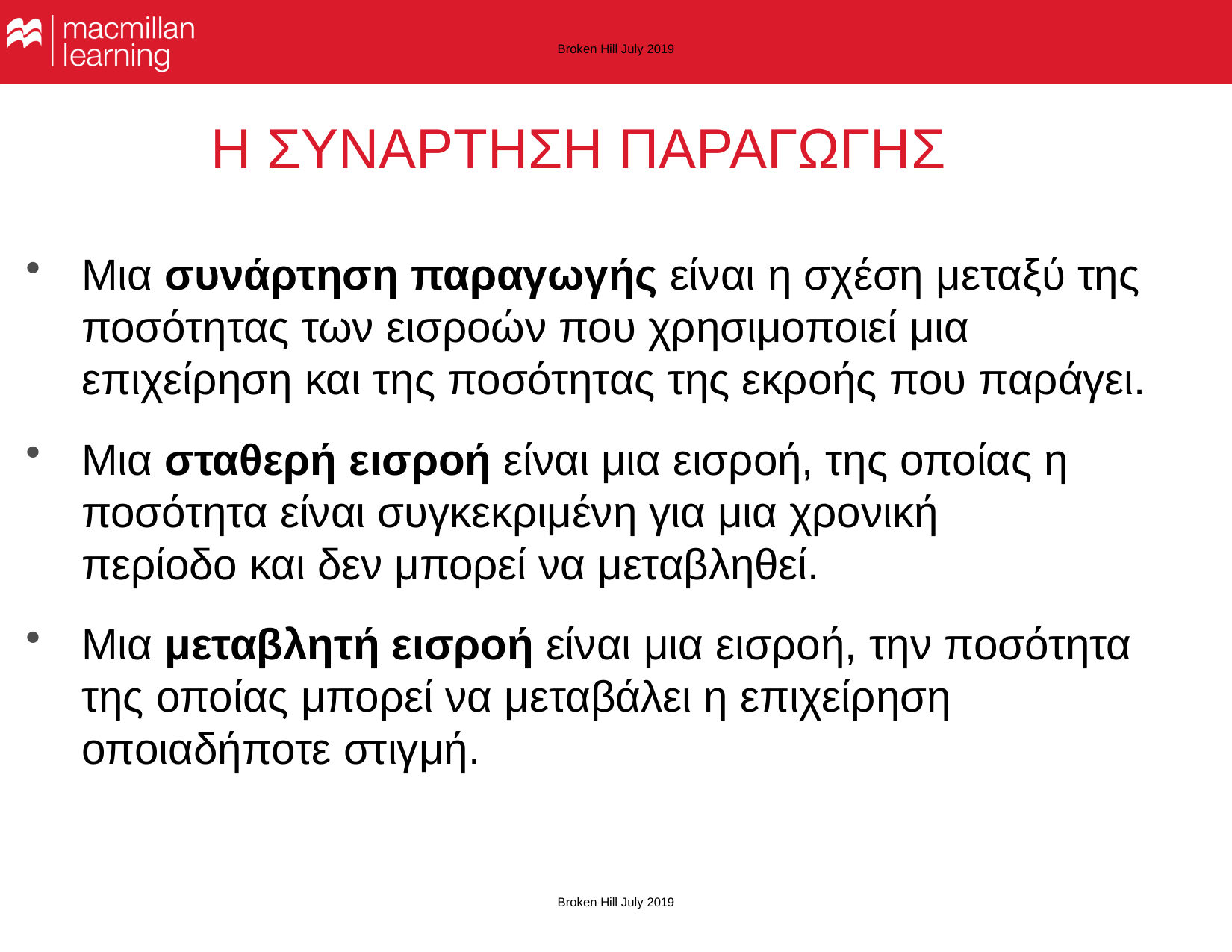

Broken Hill July 2019
# Η ΣΥΝΑΡΤΗΣΗ ΠΑΡΑΓΩΓΗΣ
Μια συνάρτηση παραγωγής είναι η σχέση μεταξύ της ποσότητας των εισροών που χρησιμοποιεί μια επιχείρηση και της ποσότητας της εκροής που παράγει.
Μια σταθερή εισροή είναι μια εισροή, της οποίας η ποσότητα είναι συγκεκριμένη για μια χρονική περίοδο και δεν μπορεί να μεταβληθεί.
Μια μεταβλητή εισροή είναι μια εισροή, την ποσότητα της οποίας μπορεί να μεταβάλει η επιχείρηση οποιαδήποτε στιγμή.
Broken Hill July 2019